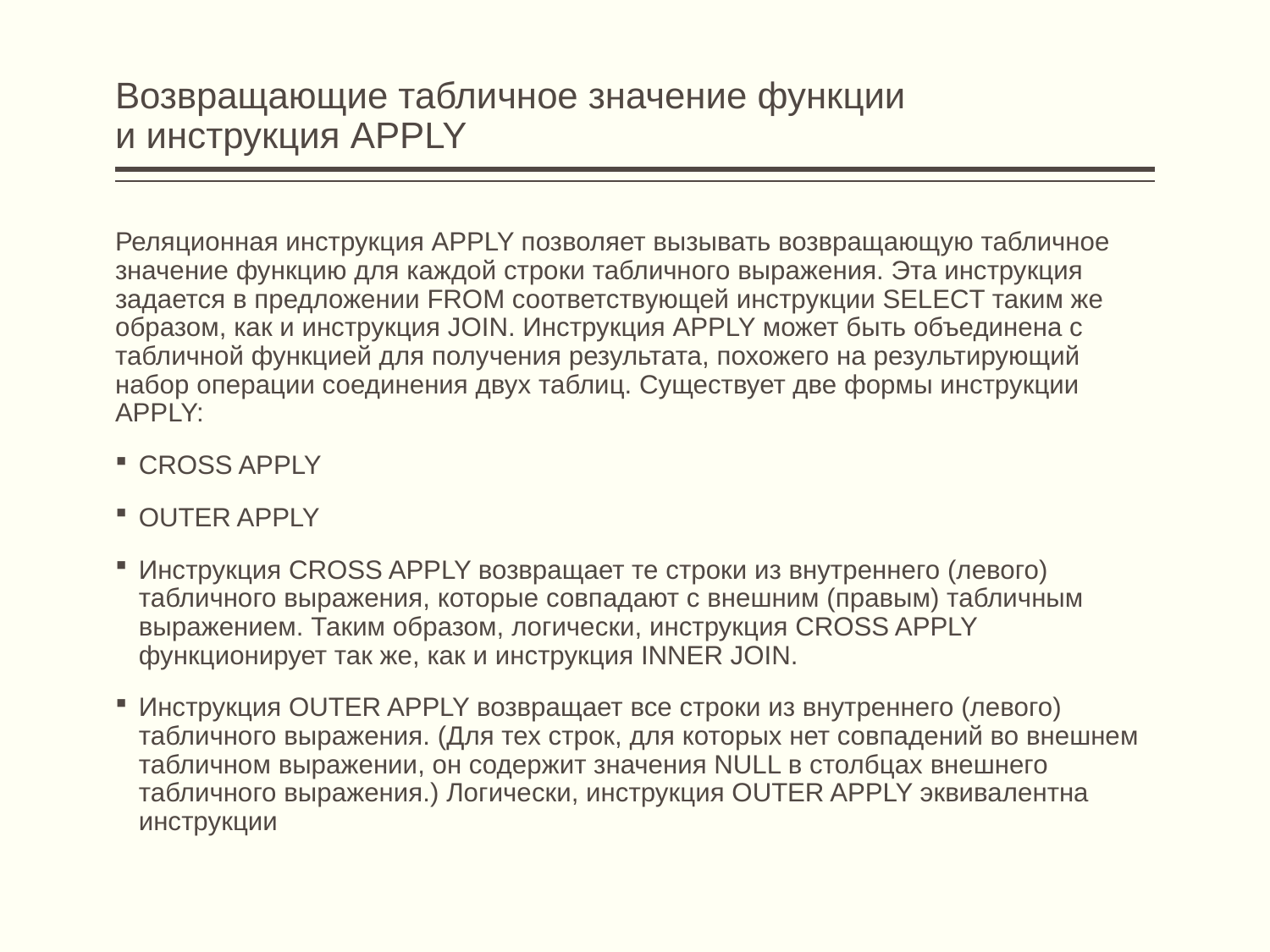

# Возвращающие табличное значение функции и инструкция APPLY
Реляционная инструкция APPLY позволяет вызывать возвращающую табличное значение функцию для каждой строки табличного выражения. Эта инструкция задается в предложении FROM соответствующей инструкции SELECT таким же образом, как и инструкция JOIN. Инструкция APPLY может быть объединена с табличной функцией для получения результата, похожего на результирующий набор операции соединения двух таблиц. Существует две формы инструкции APPLY:
CROSS APPLY
OUTER APPLY
Инструкция CROSS APPLY возвращает те строки из внутреннего (левого) табличного выражения, которые совпадают с внешним (правым) табличным выражением. Таким образом, логически, инструкция CROSS APPLY функционирует так же, как и инструкция INNER JOIN.
Инструкция OUTER APPLY возвращает все строки из внутреннего (левого) табличного выражения. (Для тех строк, для которых нет совпадений во внешнем табличном выражении, он содержит значения NULL в столбцах внешнего табличного выражения.) Логически, инструкция OUTER APPLY эквивалентна инструкции